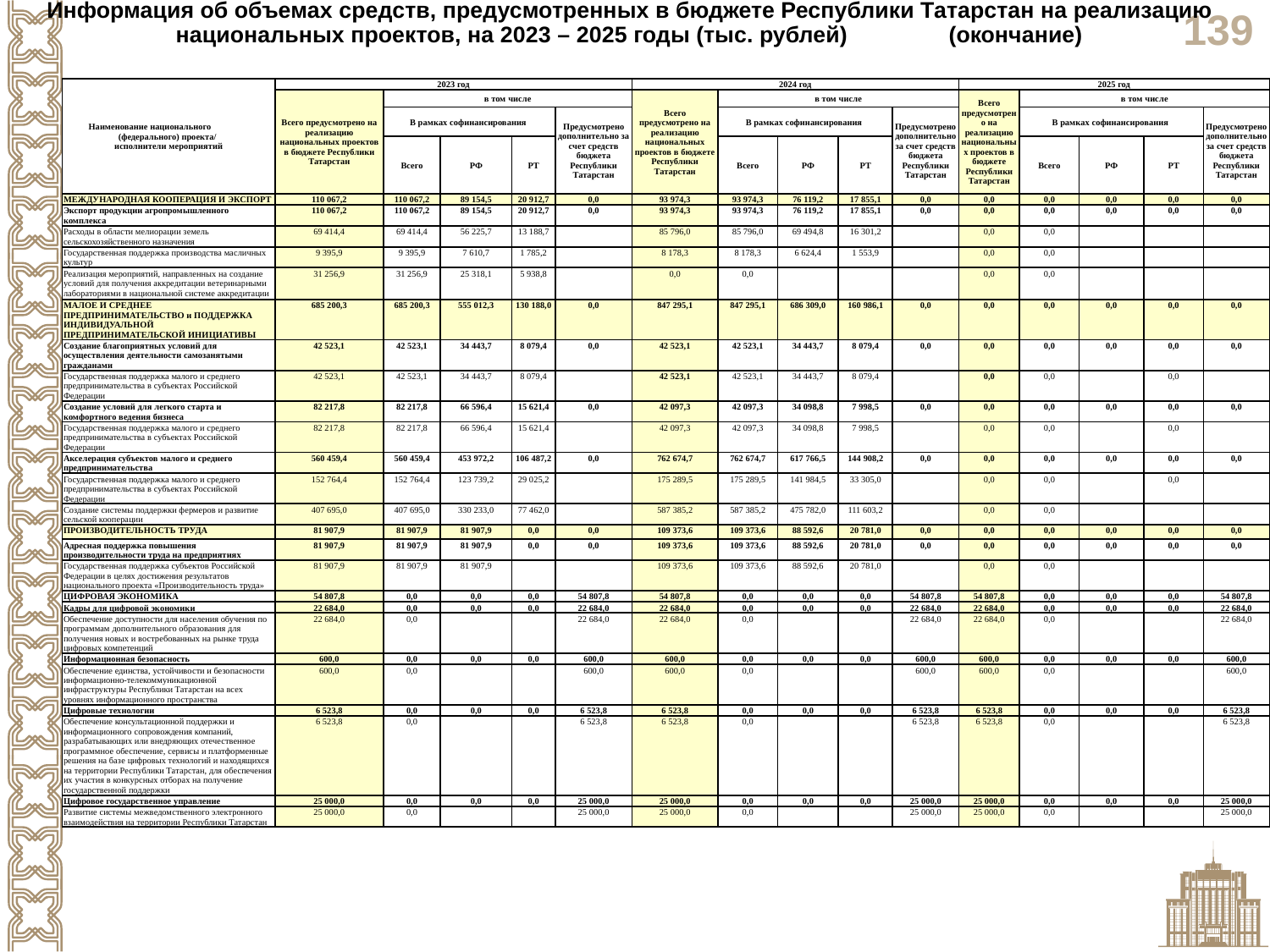

Информация об объемах средств, предусмотренных в бюджете Республики Татарстан на реализацию национальных проектов, на 2023 – 2025 годы (тыс. рублей)                (окончание)
| Наименование национального (федерального) проекта/ исполнители мероприятий | 2023 год |  |  |  |  | 2024 год |  |  |  |  | 2025 год |  |  |  |  |
| --- | --- | --- | --- | --- | --- | --- | --- | --- | --- | --- | --- | --- | --- | --- | --- |
|  | Всего предусмотрено на реализацию национальных проектов в бюджете Республики Татарстан | в том числе |  |  |  | Всего предусмотрено на реализацию национальных проектов в бюджете Республики Татарстан | в том числе |  |  |  | Всего предусмотрено на реализацию национальных проектов в бюджете Республики Татарстан | в том числе |  |  |  |
|  |  | В рамках софинансирования |  |  | Предусмотрено дополнительно за счет средств бюджета Республики Татарстан |  | В рамках софинансирования |  |  | Предусмотрено дополнительно за счет средств бюджета Республики Татарстан |  | В рамках софинансирования |  |  | Предусмотрено дополнительно за счет средств бюджета Республики Татарстан |
|  |  | Всего | РФ | РТ |  |  | Всего | РФ | РТ |  |  | Всего | РФ | РТ |  |
| МЕЖДУНАРОДНАЯ КООПЕРАЦИЯ И ЭКСПОРТ | 110 067,2 | 110 067,2 | 89 154,5 | 20 912,7 | 0,0 | 93 974,3 | 93 974,3 | 76 119,2 | 17 855,1 | 0,0 | 0,0 | 0,0 | 0,0 | 0,0 | 0,0 |
| Экспорт продукции агропромышленного комплекса | 110 067,2 | 110 067,2 | 89 154,5 | 20 912,7 | 0,0 | 93 974,3 | 93 974,3 | 76 119,2 | 17 855,1 | 0,0 | 0,0 | 0,0 | 0,0 | 0,0 | 0,0 |
| Расходы в области мелиорации земель сельскохозяйственного назначения | 69 414,4 | 69 414,4 | 56 225,7 | 13 188,7 |  | 85 796,0 | 85 796,0 | 69 494,8 | 16 301,2 |  | 0,0 | 0,0 |  |  |  |
| Государственная поддержка производства масличных культур | 9 395,9 | 9 395,9 | 7 610,7 | 1 785,2 |  | 8 178,3 | 8 178,3 | 6 624,4 | 1 553,9 |  | 0,0 | 0,0 |  |  |  |
| Реализация мероприятий, направленных на создание условий для получения аккредитации ветеринарными лабораториями в национальной системе аккредитации | 31 256,9 | 31 256,9 | 25 318,1 | 5 938,8 |  | 0,0 | 0,0 |  |  |  | 0,0 | 0,0 |  |  |  |
| МАЛОЕ И СРЕДНЕЕ ПРЕДПРИНИМАТЕЛЬСТВО и ПОДДЕРЖКА ИНДИВИДУАЛЬНОЙ ПРЕДПРИНИМАТЕЛЬСКОЙ ИНИЦИАТИВЫ | 685 200,3 | 685 200,3 | 555 012,3 | 130 188,0 | 0,0 | 847 295,1 | 847 295,1 | 686 309,0 | 160 986,1 | 0,0 | 0,0 | 0,0 | 0,0 | 0,0 | 0,0 |
| Создание благоприятных условий для осуществления деятельности самозанятыми гражданами | 42 523,1 | 42 523,1 | 34 443,7 | 8 079,4 | 0,0 | 42 523,1 | 42 523,1 | 34 443,7 | 8 079,4 | 0,0 | 0,0 | 0,0 | 0,0 | 0,0 | 0,0 |
| Государственная поддержка малого и среднего предпринимательства в субъектах Российской Федерации | 42 523,1 | 42 523,1 | 34 443,7 | 8 079,4 |  | 42 523,1 | 42 523,1 | 34 443,7 | 8 079,4 |  | 0,0 | 0,0 |  | 0,0 |  |
| Создание условий для легкого старта и комфортного ведения бизнеса | 82 217,8 | 82 217,8 | 66 596,4 | 15 621,4 | 0,0 | 42 097,3 | 42 097,3 | 34 098,8 | 7 998,5 | 0,0 | 0,0 | 0,0 | 0,0 | 0,0 | 0,0 |
| Государственная поддержка малого и среднего предпринимательства в субъектах Российской Федерации | 82 217,8 | 82 217,8 | 66 596,4 | 15 621,4 |  | 42 097,3 | 42 097,3 | 34 098,8 | 7 998,5 |  | 0,0 | 0,0 |  | 0,0 |  |
| Акселерация субъектов малого и среднего предпринимательства | 560 459,4 | 560 459,4 | 453 972,2 | 106 487,2 | 0,0 | 762 674,7 | 762 674,7 | 617 766,5 | 144 908,2 | 0,0 | 0,0 | 0,0 | 0,0 | 0,0 | 0,0 |
| Государственная поддержка малого и среднего предпринимательства в субъектах Российской Федерации | 152 764,4 | 152 764,4 | 123 739,2 | 29 025,2 |  | 175 289,5 | 175 289,5 | 141 984,5 | 33 305,0 |  | 0,0 | 0,0 |  | 0,0 |  |
| Создание системы поддержки фермеров и развитие сельской кооперации | 407 695,0 | 407 695,0 | 330 233,0 | 77 462,0 |  | 587 385,2 | 587 385,2 | 475 782,0 | 111 603,2 |  | 0,0 | 0,0 |  |  |  |
| ПРОИЗВОДИТЕЛЬНОСТЬ ТРУДА | 81 907,9 | 81 907,9 | 81 907,9 | 0,0 | 0,0 | 109 373,6 | 109 373,6 | 88 592,6 | 20 781,0 | 0,0 | 0,0 | 0,0 | 0,0 | 0,0 | 0,0 |
| Адресная поддержка повышения производительности труда на предприятиях | 81 907,9 | 81 907,9 | 81 907,9 | 0,0 | 0,0 | 109 373,6 | 109 373,6 | 88 592,6 | 20 781,0 | 0,0 | 0,0 | 0,0 | 0,0 | 0,0 | 0,0 |
| Государственная поддержка субъектов Российской Федерации в целях достижения результатов национального проекта «Производительность труда» | 81 907,9 | 81 907,9 | 81 907,9 |  |  | 109 373,6 | 109 373,6 | 88 592,6 | 20 781,0 |  | 0,0 | 0,0 |  |  |  |
| ЦИФРОВАЯ ЭКОНОМИКА | 54 807,8 | 0,0 | 0,0 | 0,0 | 54 807,8 | 54 807,8 | 0,0 | 0,0 | 0,0 | 54 807,8 | 54 807,8 | 0,0 | 0,0 | 0,0 | 54 807,8 |
| Кадры для цифровой экономики | 22 684,0 | 0,0 | 0,0 | 0,0 | 22 684,0 | 22 684,0 | 0,0 | 0,0 | 0,0 | 22 684,0 | 22 684,0 | 0,0 | 0,0 | 0,0 | 22 684,0 |
| Обеспечение доступности для населения обучения по программам дополнительного образования для получения новых и востребованных на рынке труда цифровых компетенций | 22 684,0 | 0,0 |  |  | 22 684,0 | 22 684,0 | 0,0 |  |  | 22 684,0 | 22 684,0 | 0,0 |  |  | 22 684,0 |
| Информационная безопасность | 600,0 | 0,0 | 0,0 | 0,0 | 600,0 | 600,0 | 0,0 | 0,0 | 0,0 | 600,0 | 600,0 | 0,0 | 0,0 | 0,0 | 600,0 |
| Обеспечение единства, устойчивости и безопасности информационно-телекоммуникационной инфраструктуры Республики Татарстан на всех уровнях информационного пространства | 600,0 | 0,0 |  |  | 600,0 | 600,0 | 0,0 |  |  | 600,0 | 600,0 | 0,0 |  |  | 600,0 |
| Цифровые технологии | 6 523,8 | 0,0 | 0,0 | 0,0 | 6 523,8 | 6 523,8 | 0,0 | 0,0 | 0,0 | 6 523,8 | 6 523,8 | 0,0 | 0,0 | 0,0 | 6 523,8 |
| Обеспечение консультационной поддержки и информационного сопровождения компаний, разрабатывающих или внедряющих отечественное программное обеспечение, сервисы и платформенные решения на базе цифровых технологий и находящихся на территории Республики Татарстан, для обеспечения их участия в конкурсных отборах на получение государственной поддержки | 6 523,8 | 0,0 |  |  | 6 523,8 | 6 523,8 | 0,0 |  |  | 6 523,8 | 6 523,8 | 0,0 |  |  | 6 523,8 |
| Цифровое государственное управление | 25 000,0 | 0,0 | 0,0 | 0,0 | 25 000,0 | 25 000,0 | 0,0 | 0,0 | 0,0 | 25 000,0 | 25 000,0 | 0,0 | 0,0 | 0,0 | 25 000,0 |
| Развитие системы межведомственного электронного взаимодействия на территории Республики Татарстан | 25 000,0 | 0,0 |  |  | 25 000,0 | 25 000,0 | 0,0 |  |  | 25 000,0 | 25 000,0 | 0,0 |  |  | 25 000,0 |